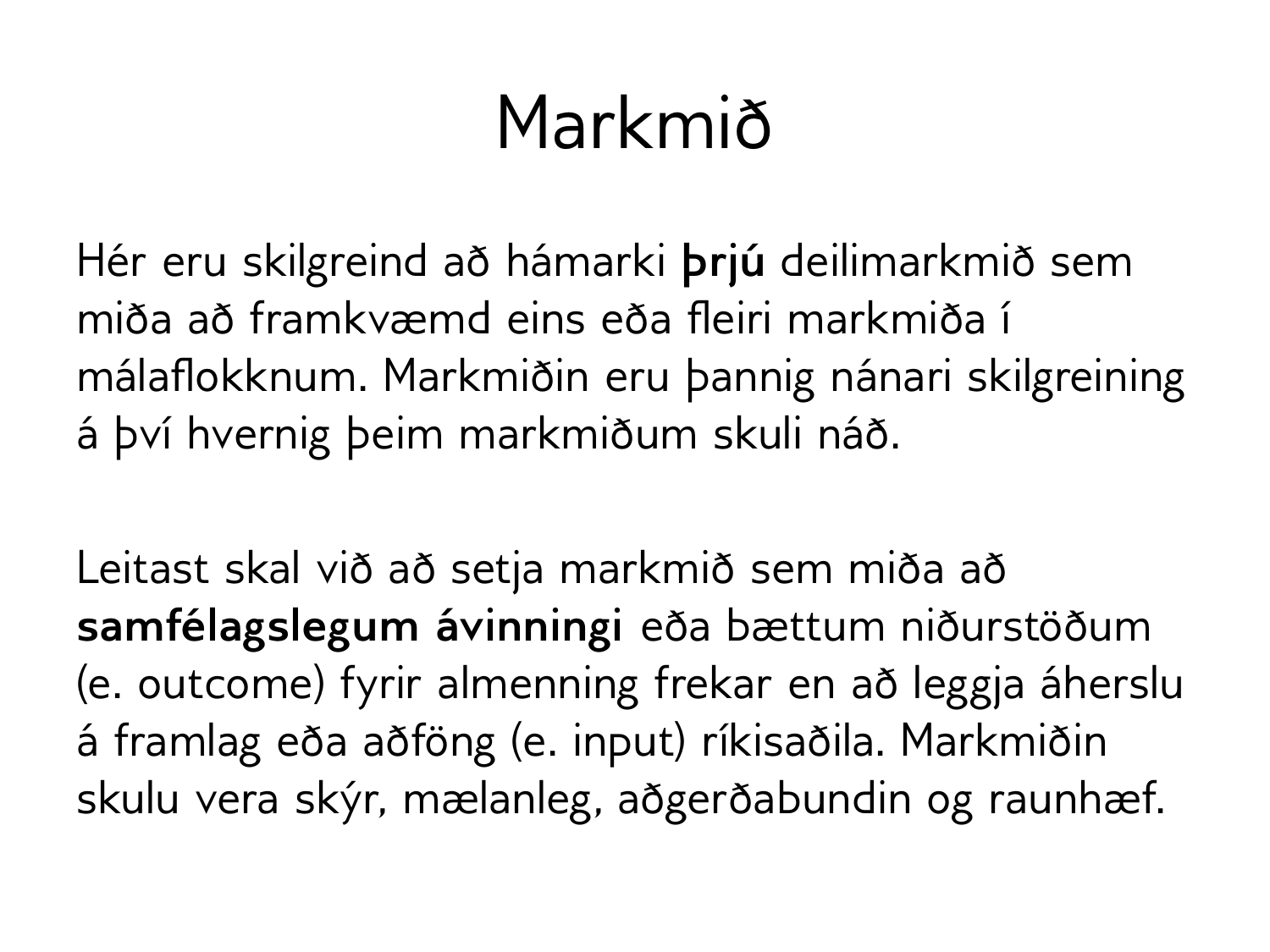

# Markmið
Hér eru skilgreind að hámarki þrjú deilimarkmið sem miða að framkvæmd eins eða fleiri markmiða í málaflokknum. Markmiðin eru þannig nánari skilgreining á því hvernig þeim markmiðum skuli náð.

Leitast skal við að setja markmið sem miða að samfélagslegum ávinningi eða bættum niðurstöðum (e. outcome) fyrir almenning frekar en að leggja áherslu á framlag eða aðföng (e. input) ríkisaðila. Markmiðin skulu vera skýr, mælanleg, aðgerðabundin og raunhæf.